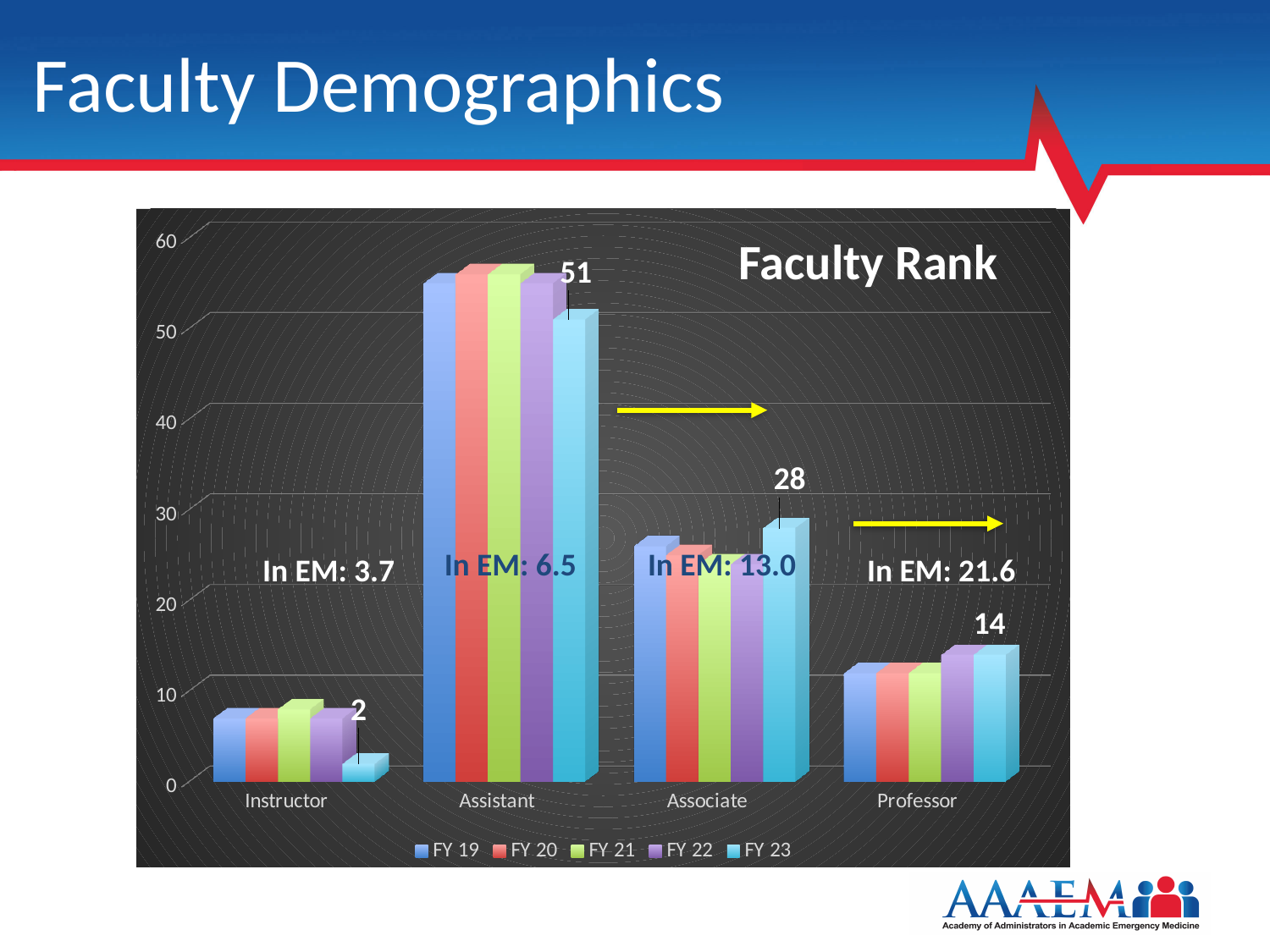

# Faculty Demographics

[unsupported chart]

Faculty Rank
In EM: 6.5
In EM: 13.0
In EM: 3.7
In EM: 21.6